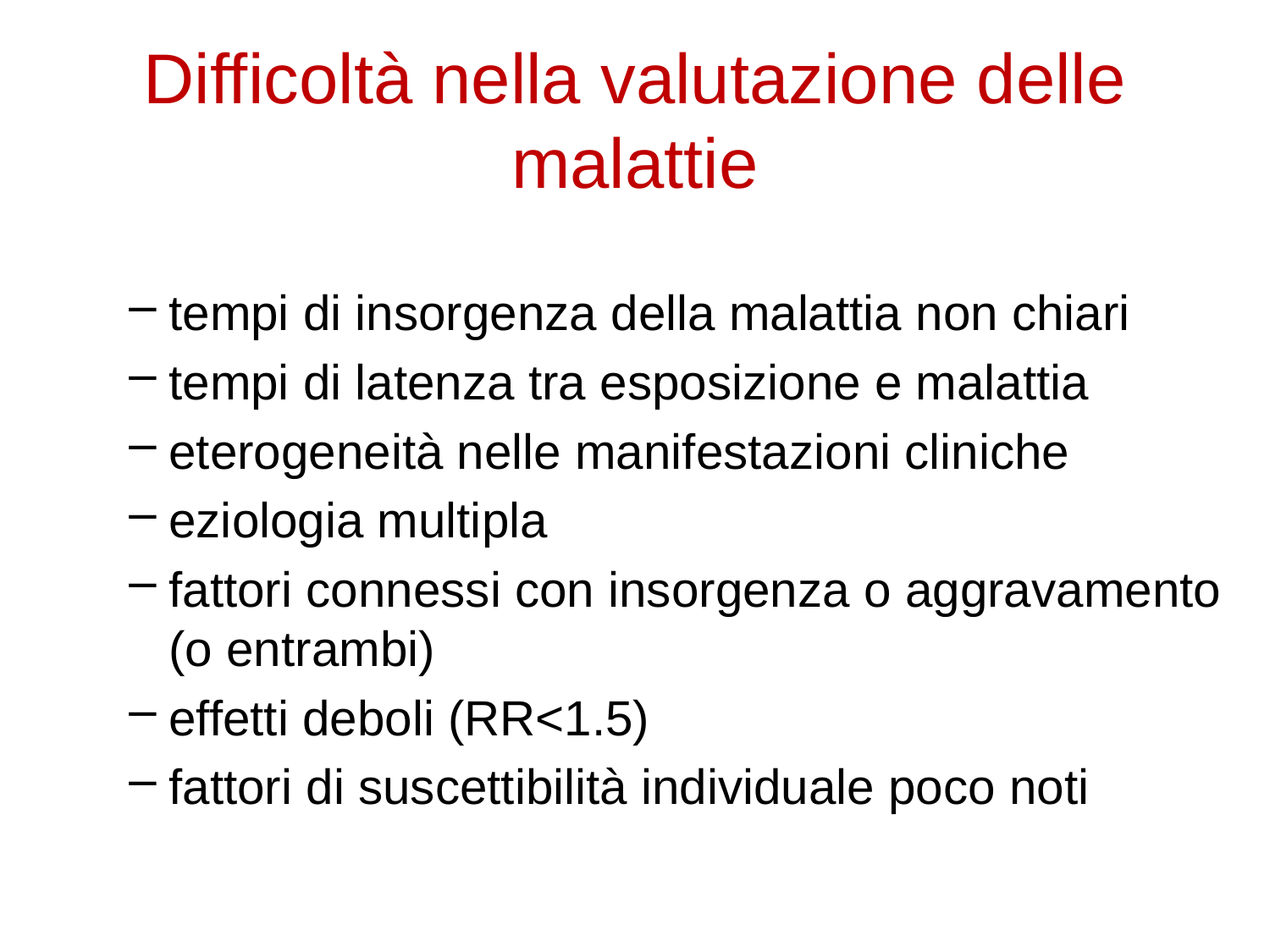

# Difficoltà nella valutazione delle malattie
tempi di insorgenza della malattia non chiari
tempi di latenza tra esposizione e malattia
eterogeneità nelle manifestazioni cliniche
eziologia multipla
fattori connessi con insorgenza o aggravamento (o entrambi)
effetti deboli (RR<1.5)
fattori di suscettibilità individuale poco noti